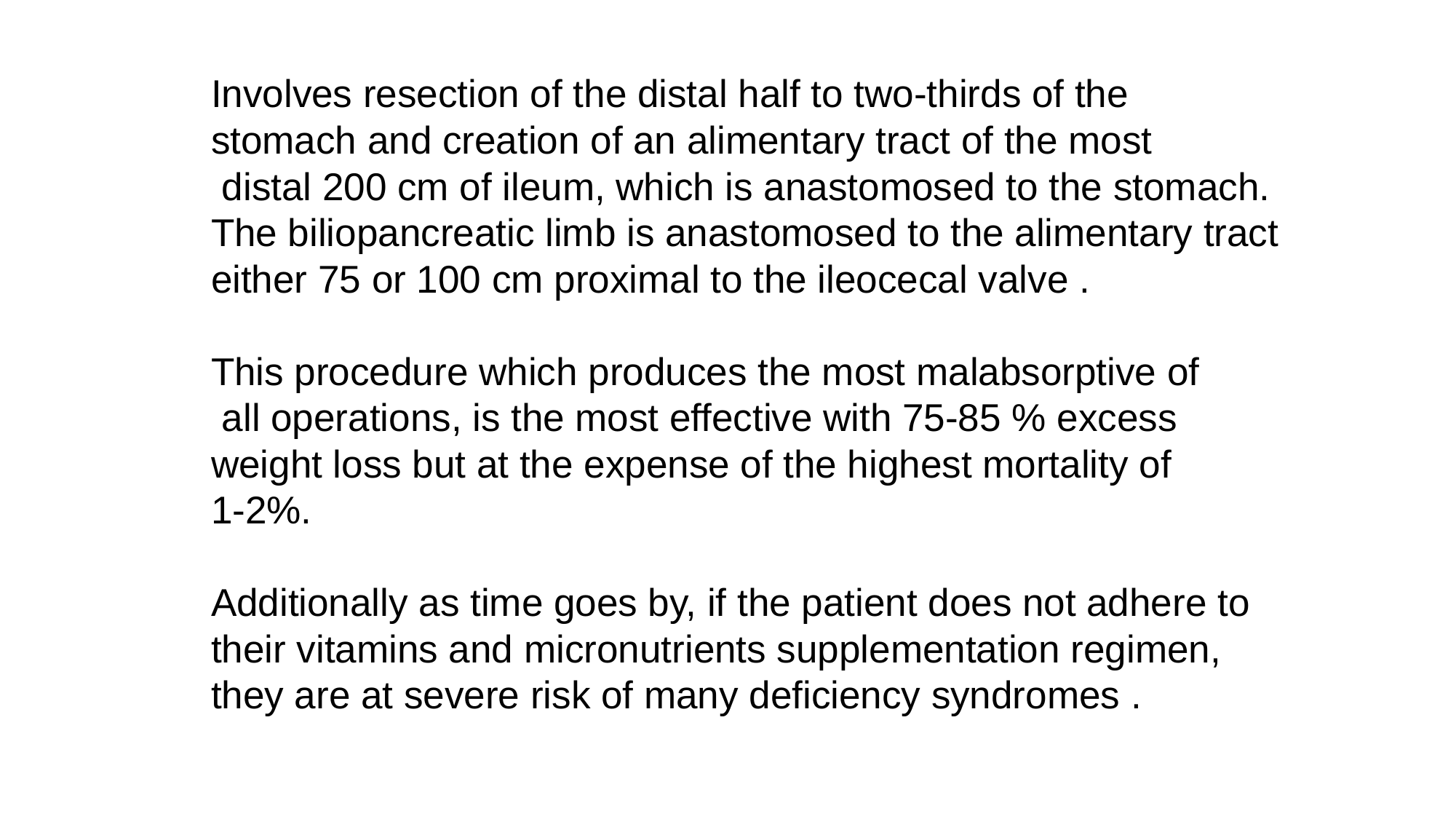

Involves resection of the distal half to two-thirds of the stomach and creation of an alimentary tract of the most
 distal 200 cm of ileum, which is anastomosed to the stomach.
The biliopancreatic limb is anastomosed to the alimentary tract either 75 or 100 cm proximal to the ileocecal valve .

This procedure which produces the most malabsorptive of
 all operations, is the most effective with 75-85 % excess weight loss but at the expense of the highest mortality of
1-2%.

Additionally as time goes by, if the patient does not adhere to their vitamins and micronutrients supplementation regimen, they are at severe risk of many deficiency syndromes .